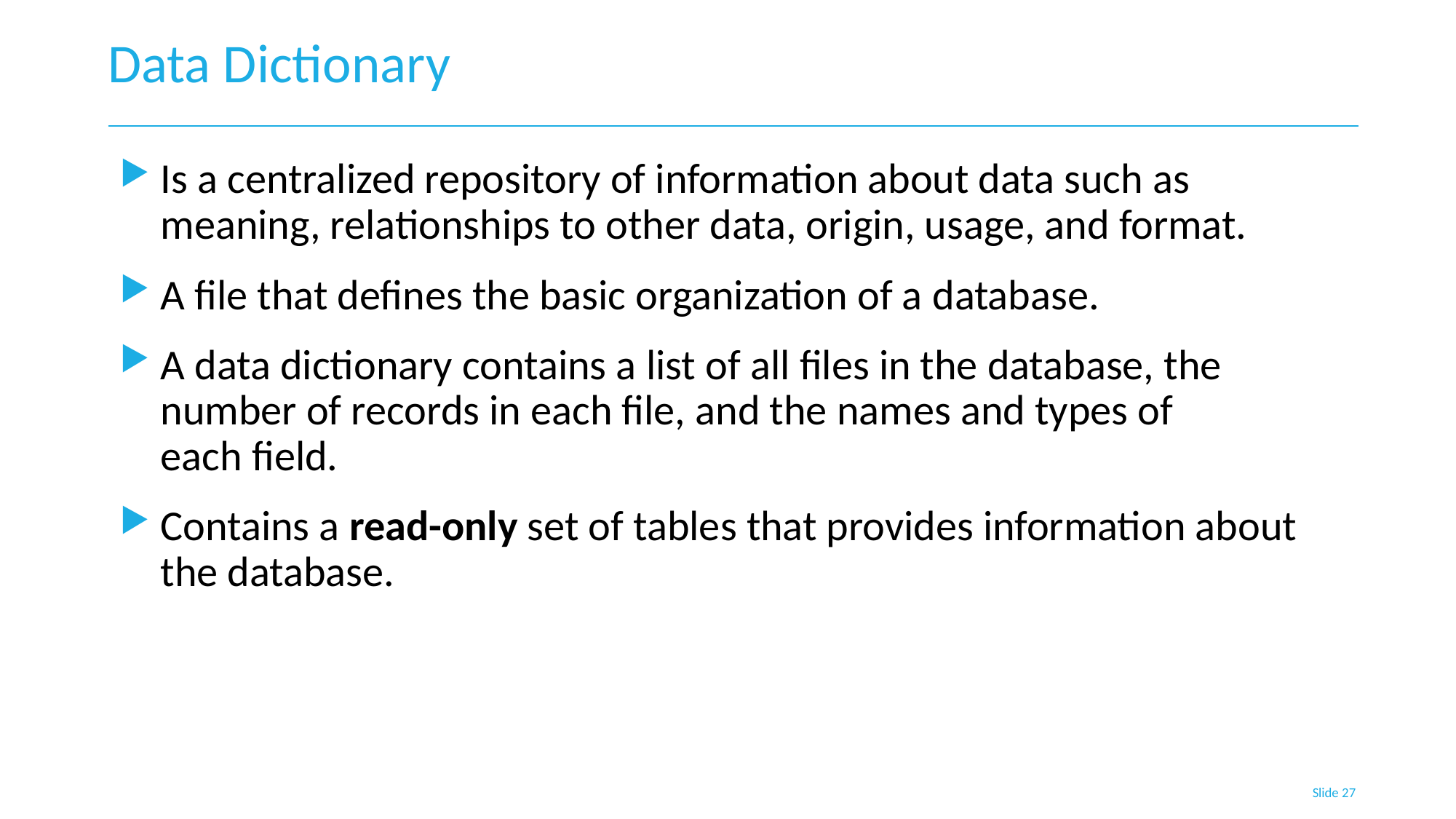

# Data Dictionary
Is a centralized repository of information about data such as meaning, relationships to other data, origin, usage, and format.
A file that defines the basic organization of a database.
A data dictionary contains a list of all files in the database, the number of records in each file, and the names and types of each field.
Contains a read-only set of tables that provides information about the database.

Slide 27